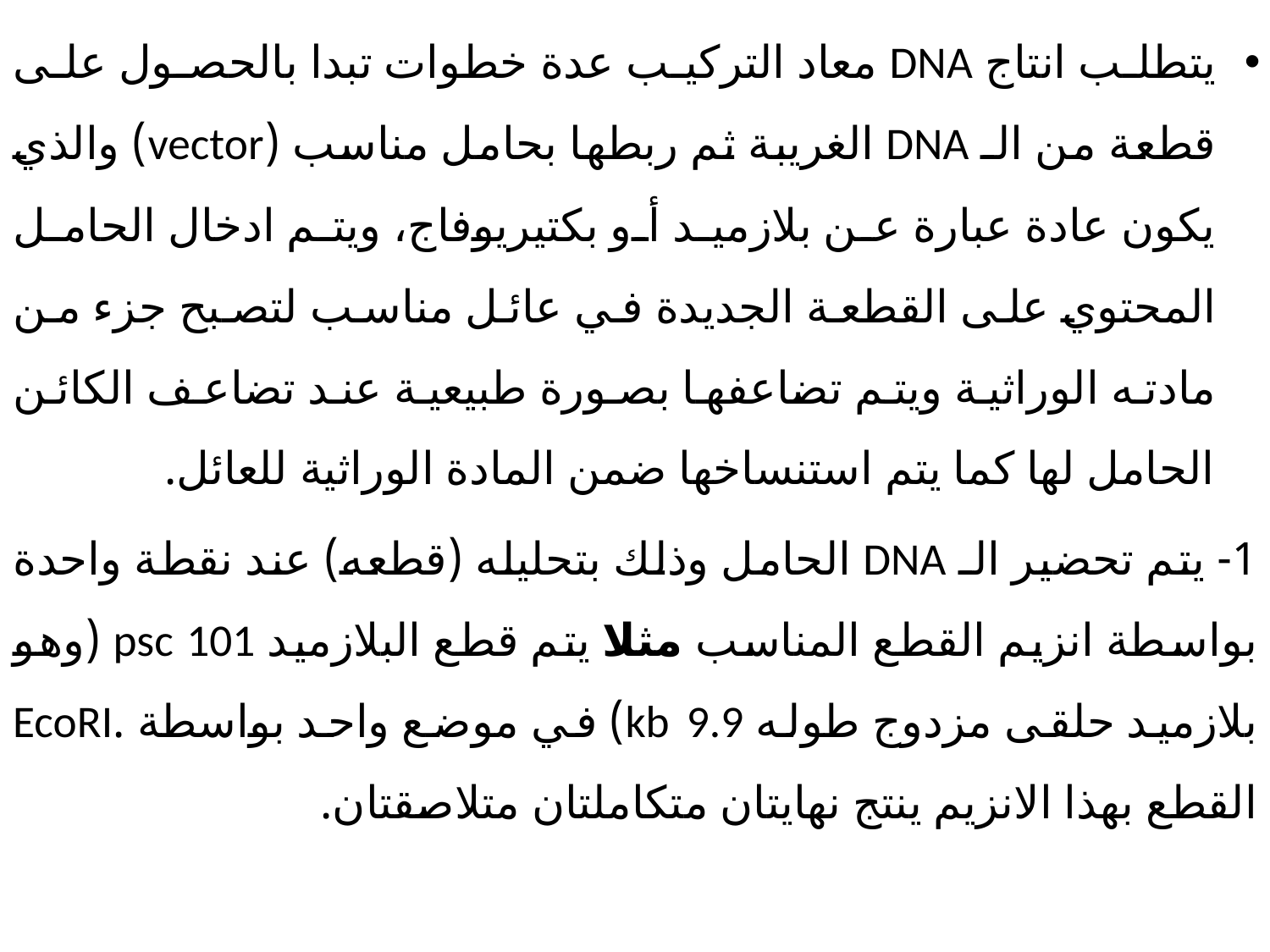

يتطلب انتاج DNA معاد التركيب عدة خطوات تبدا بالحصول على قطعة من الـ DNA الغريبة ثم ربطها بحامل مناسب (vector) والذي يكون عادة عبارة عن بلازميد أو بكتيريوفاج، ويتم ادخال الحامل المحتوي على القطعة الجديدة في عائل مناسب لتصبح جزء من مادته الوراثية ويتم تضاعفها بصورة طبيعية عند تضاعف الكائن الحامل لها كما يتم استنساخها ضمن المادة الوراثية للعائل.
1- يتم تحضير الـ DNA الحامل وذلك بتحليله (قطعه) عند نقطة واحدة بواسطة انزيم القطع المناسب مثلا يتم قطع البلازميد psc 101 (وهو بلازميد حلقى مزدوج طوله kb 9.9) في موضع واحد بواسطة .EcoRI القطع بهذا الانزيم ينتج نهايتان متكاملتان متلاصقتان.